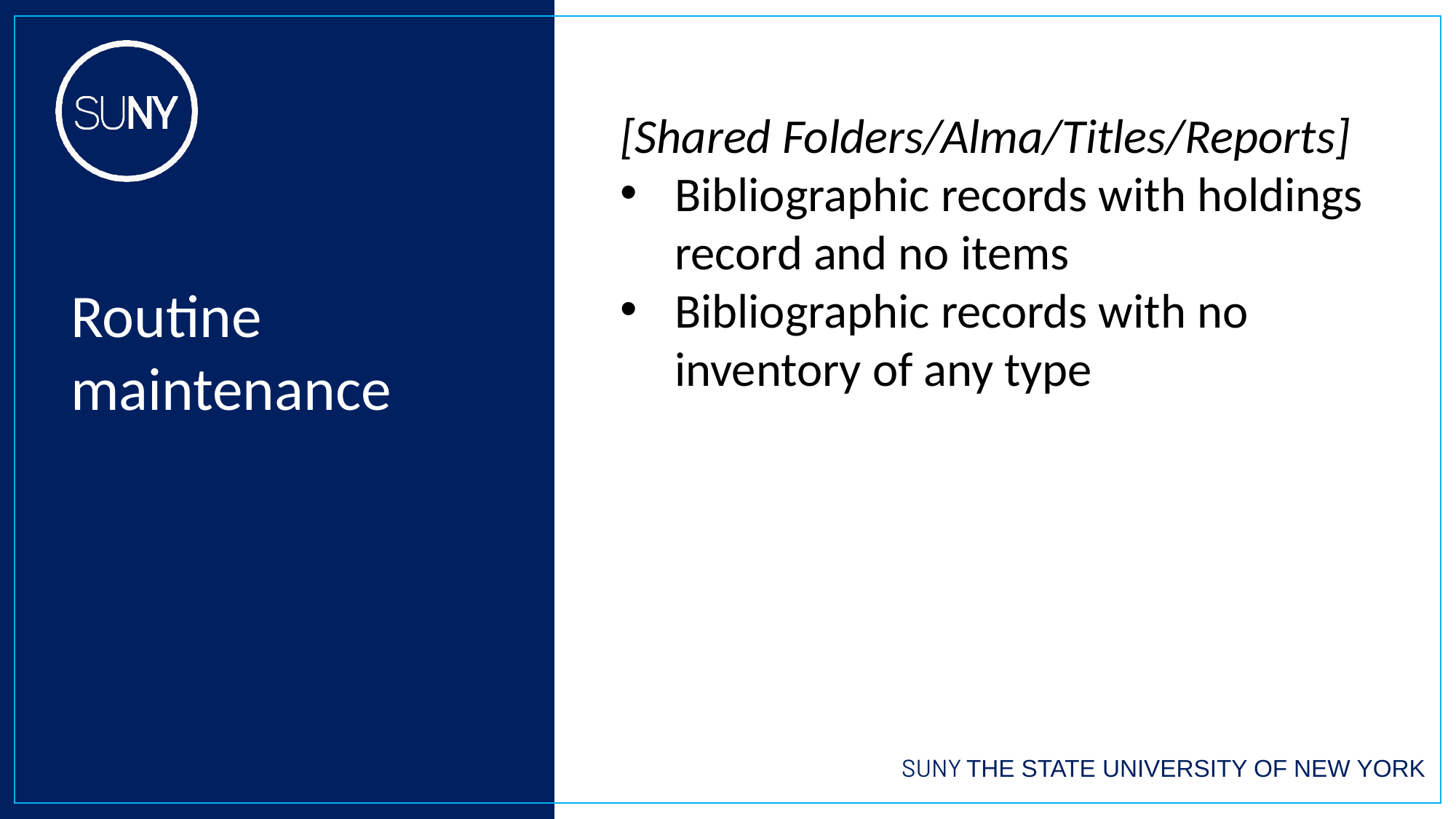

[Shared Folders/Alma/Titles/Reports]
Bibliographic records with holdings record and no items
Bibliographic records with no inventory of any type
Routine maintenance